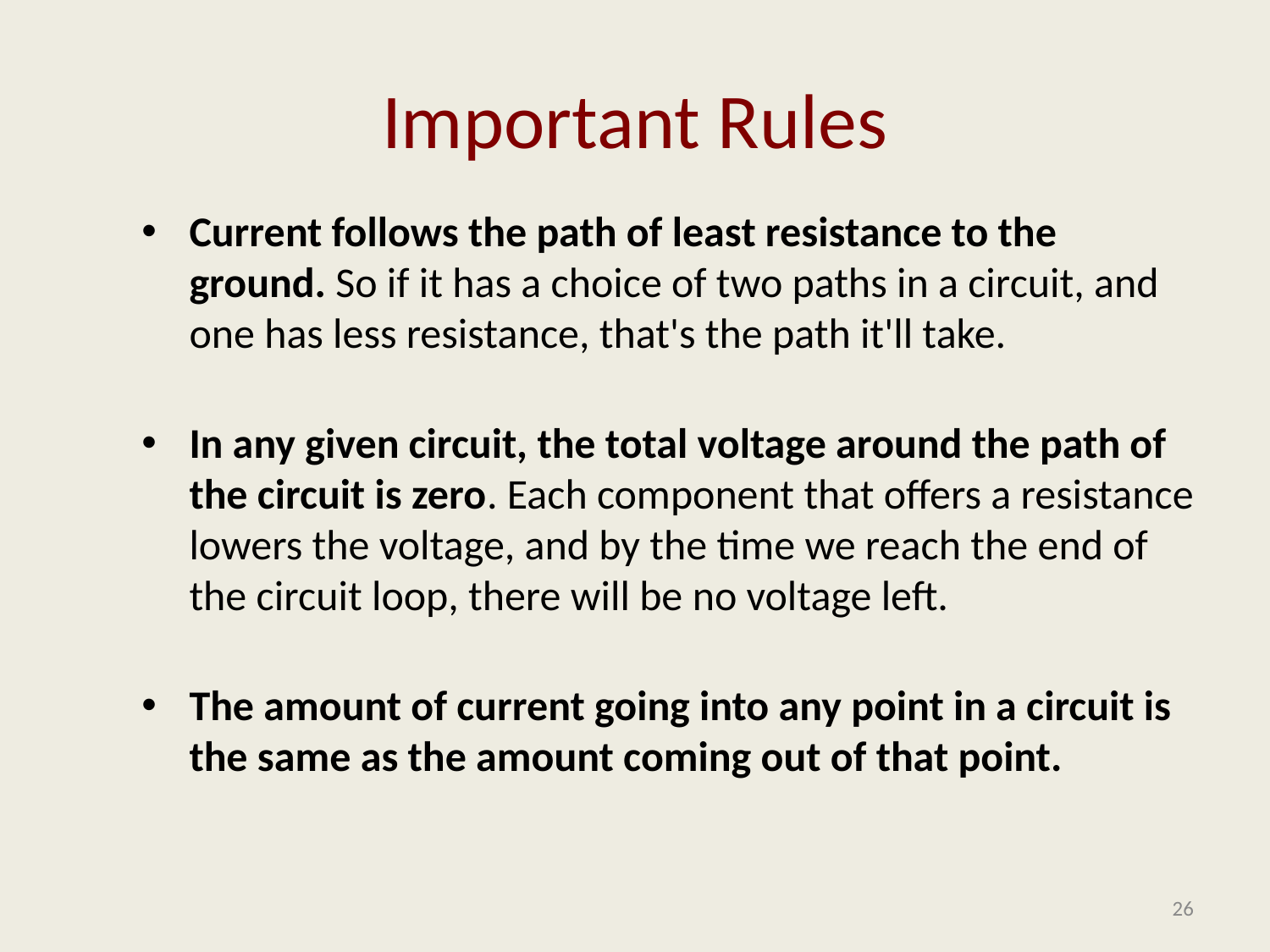

# Important Rules
Current follows the path of least resistance to the ground. So if it has a choice of two paths in a circuit, and one has less resistance, that's the path it'll take.
In any given circuit, the total voltage around the path of the circuit is zero. Each component that offers a resistance lowers the voltage, and by the time we reach the end of the circuit loop, there will be no voltage left.
The amount of current going into any point in a circuit is the same as the amount coming out of that point.

26